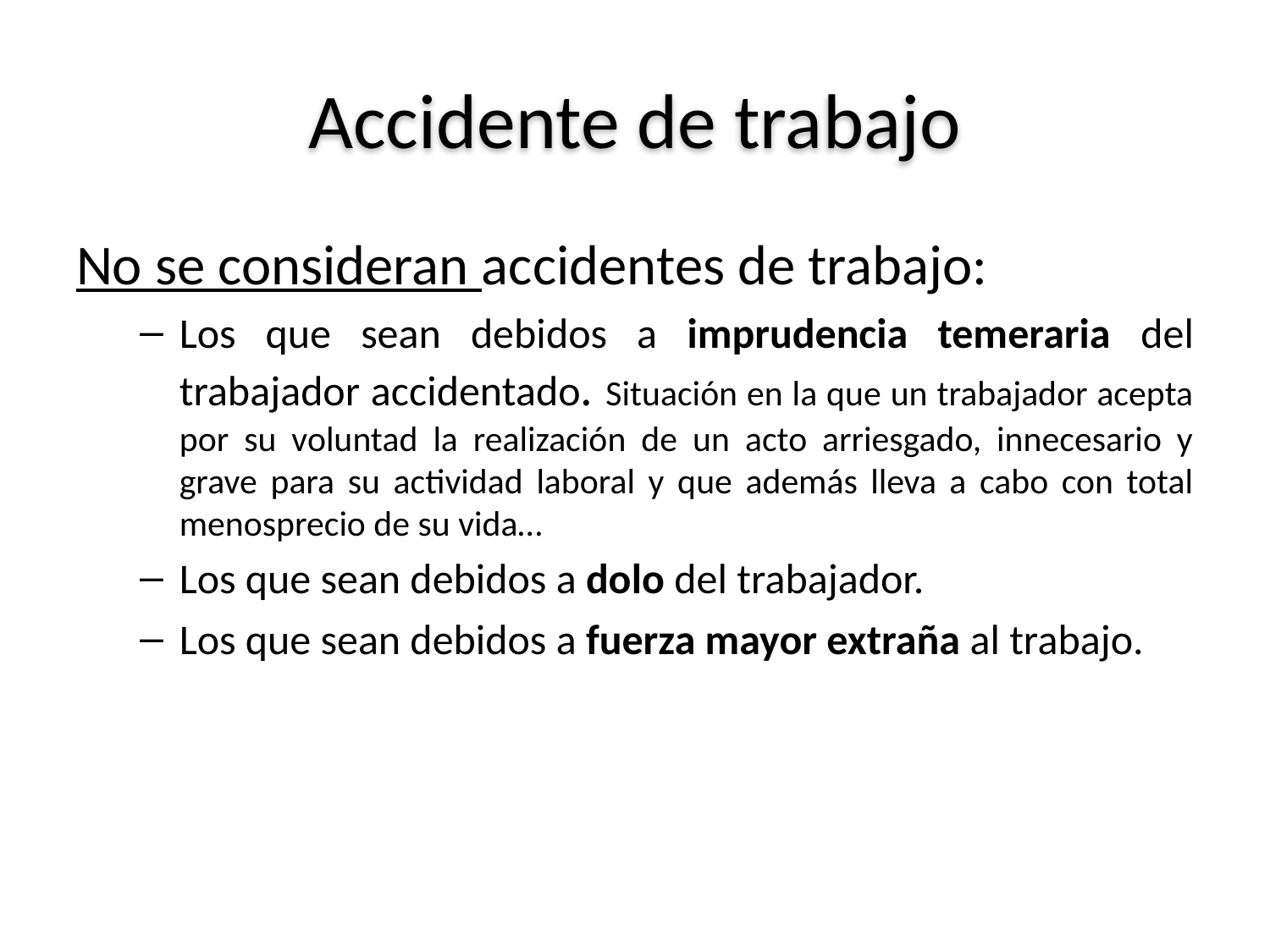

# Accidente de trabajo
No se consideran accidentes de trabajo:
Los que sean debidos a imprudencia temeraria del trabajador accidentado. Situación en la que un trabajador acepta por su voluntad la realización de un acto arriesgado, innecesario y grave para su actividad laboral y que además lleva a cabo con total menosprecio de su vida…
Los que sean debidos a dolo del trabajador.
Los que sean debidos a fuerza mayor extraña al trabajo.